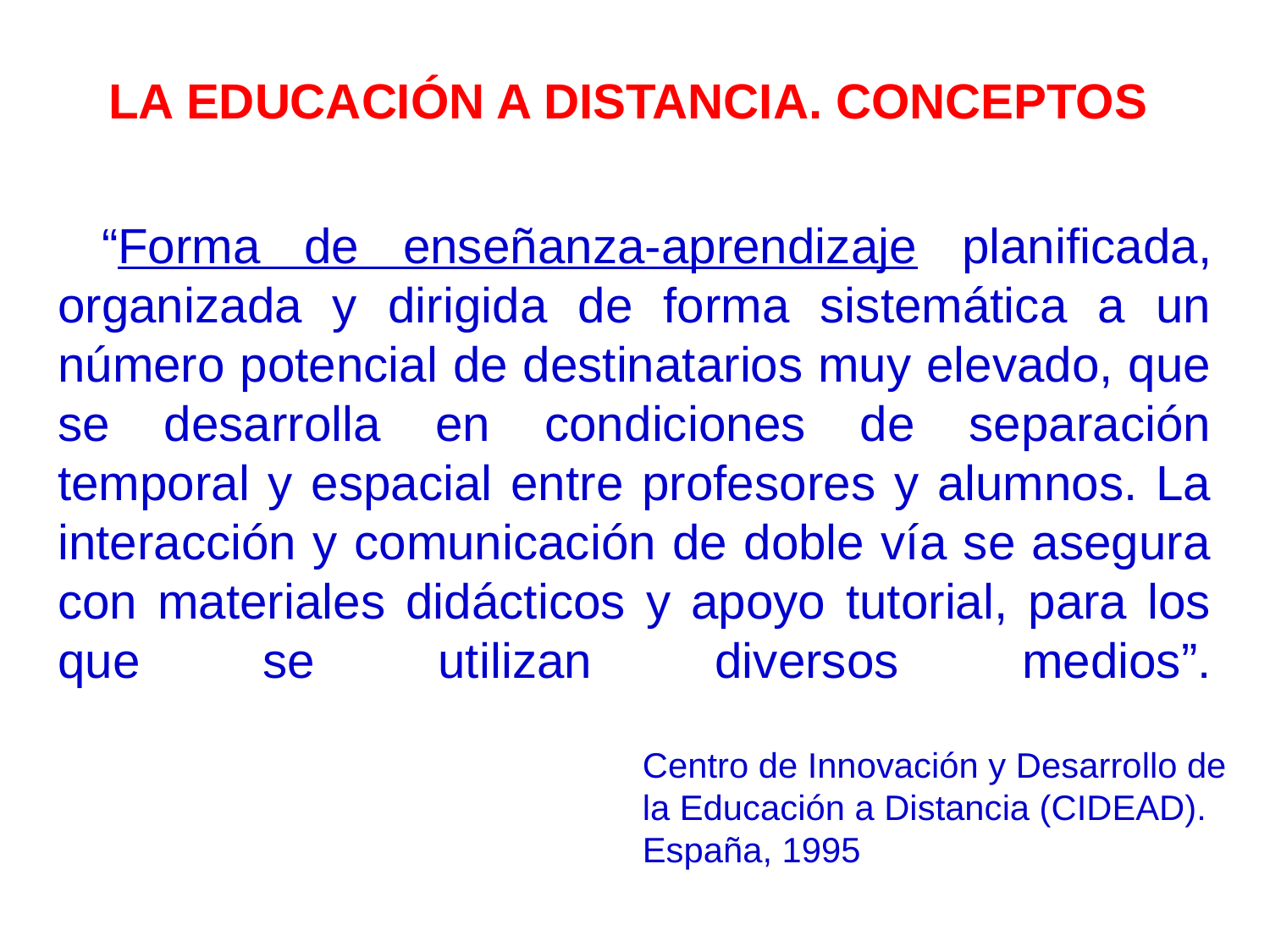

LA EDUCACIÓN A DISTANCIA. CONCEPTOS
 “Forma de enseñanza-aprendizaje planificada, organizada y dirigida de forma sistemática a un número potencial de destinatarios muy elevado, que se desarrolla en condiciones de separación temporal y espacial entre profesores y alumnos. La interacción y comunicación de doble vía se asegura con materiales didácticos y apoyo tutorial, para los que se utilizan diversos medios”.
Centro de Innovación y Desarrollo de la Educación a Distancia (CIDEAD). España, 1995